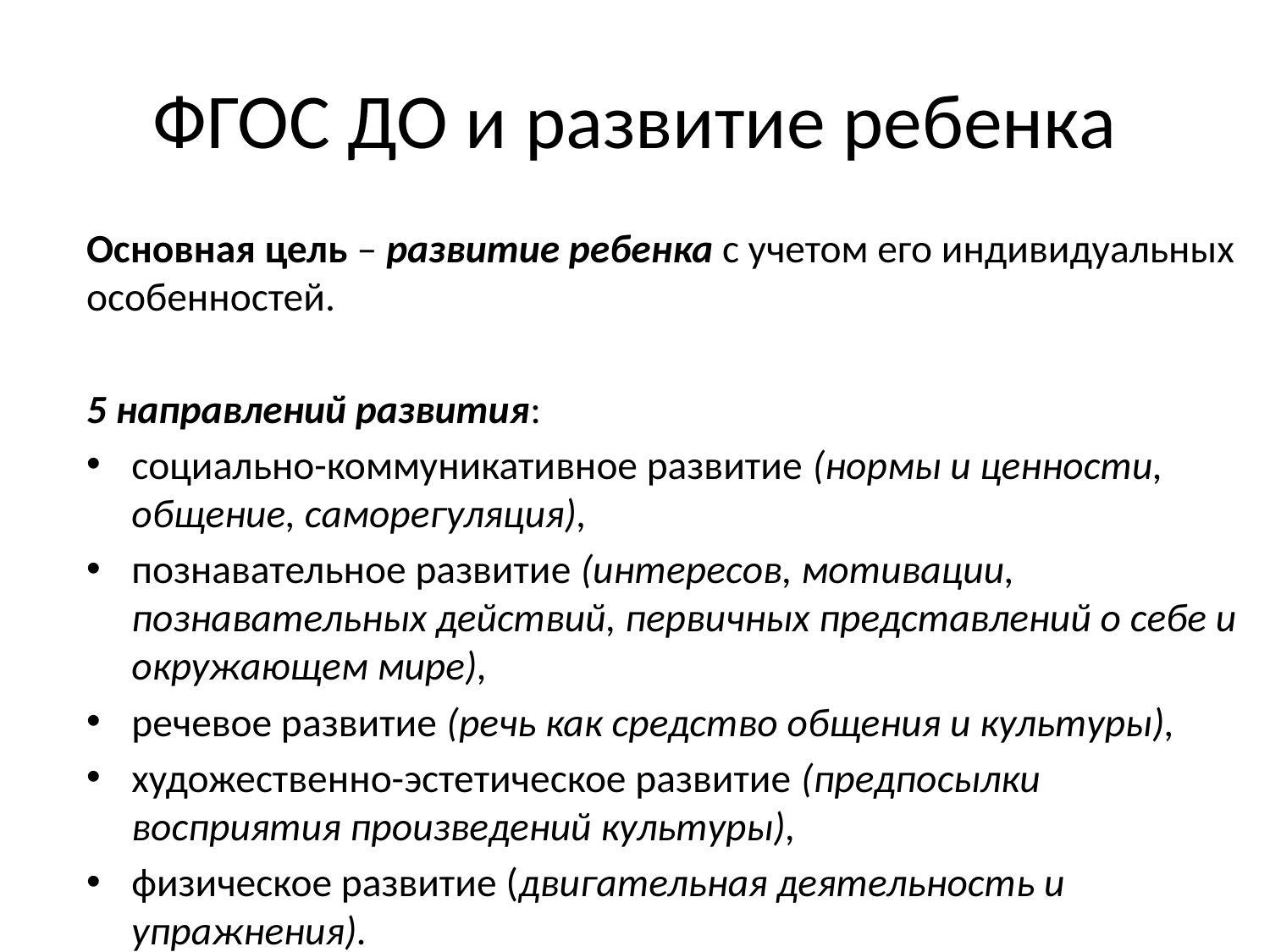

# ФГОС ДО и развитие ребенка
Основная цель – развитие ребенка с учетом его индивидуальных особенностей.

5 направлений развития:
социально-коммуникативное развитие (нормы и ценности, общение, саморегуляция),
познавательное развитие (интересов, мотивации, познавательных действий, первичных представлений о себе и окружающем мире),
речевое развитие (речь как средство общения и культуры),
художественно-эстетическое развитие (предпосылки восприятия произведений культуры),
физическое развитие (двигательная деятельность и упражнения).